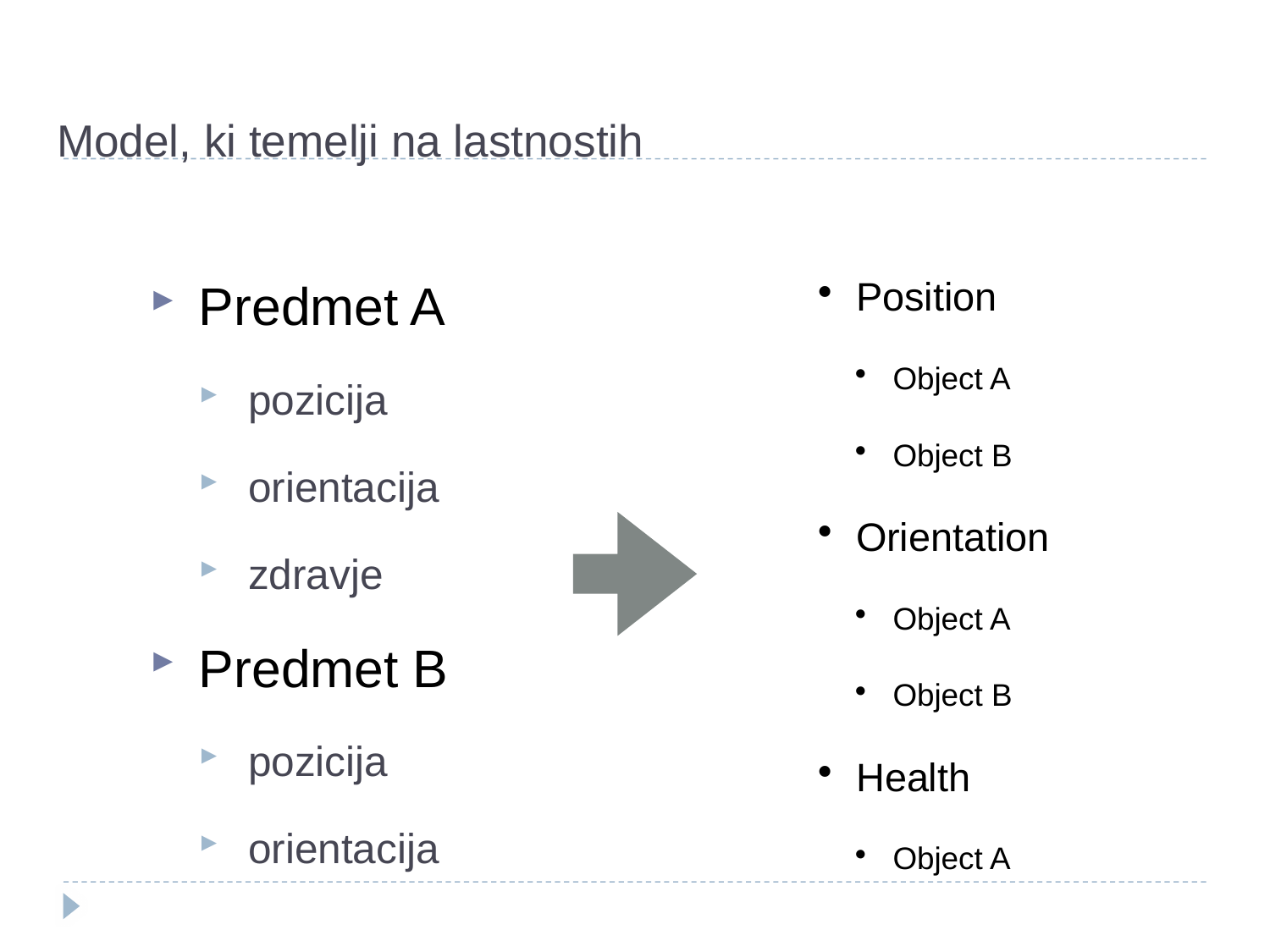

Model, ki temelji na lastnostih
# Predmet A
pozicija
orientacija
zdravje
Predmet B
pozicija
orientacija
Position
Object A
Object B
Orientation
Object A
Object B
Health
Object A